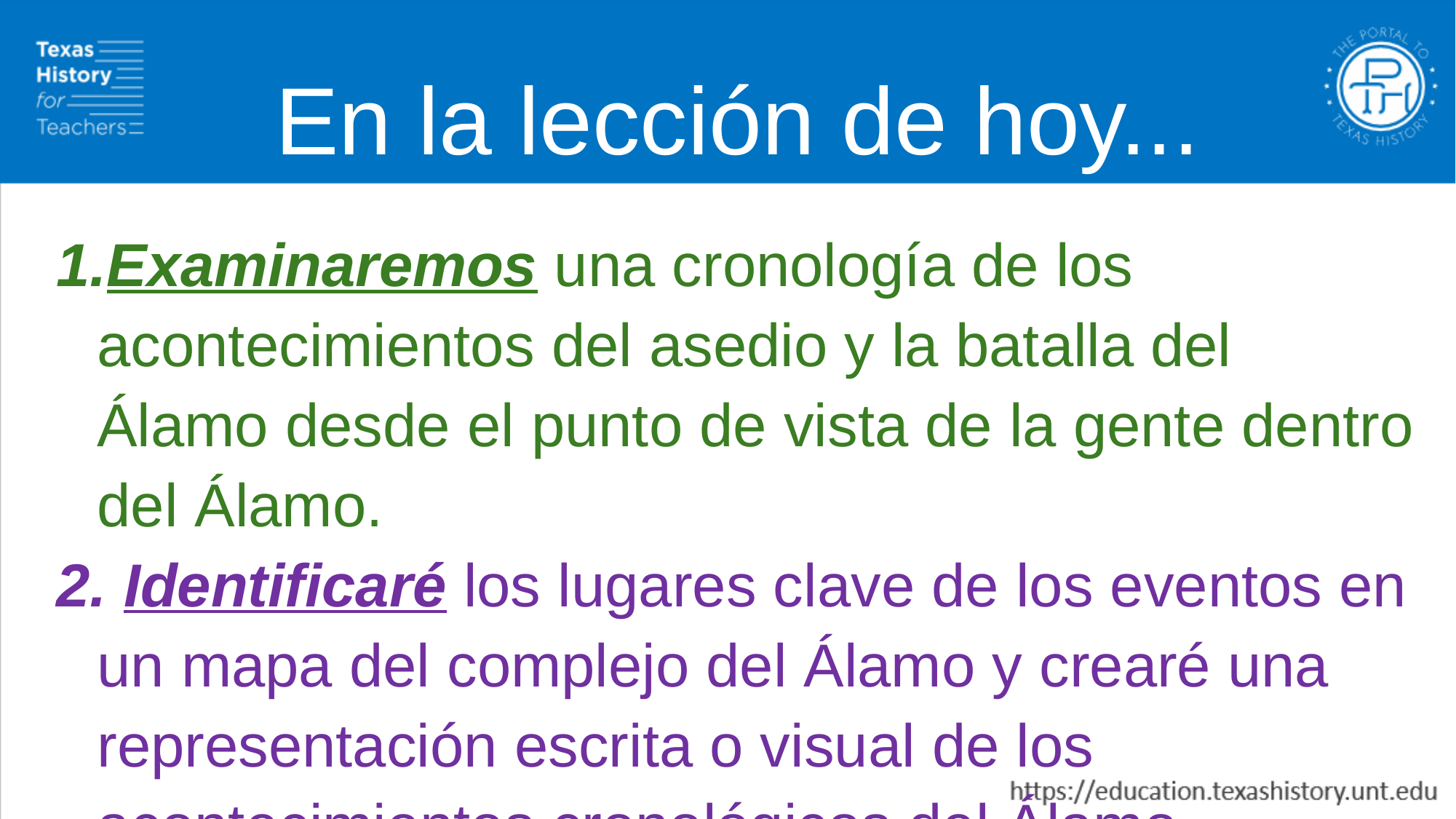

En la lección de hoy...
Examinaremos una cronología de los acontecimientos del asedio y la batalla del Álamo desde el punto de vista de la gente dentro del Álamo.
 Identificaré los lugares clave de los eventos en un mapa del complejo del Álamo y crearé una representación escrita o visual de los acontecimientos cronológicos del Álamo.